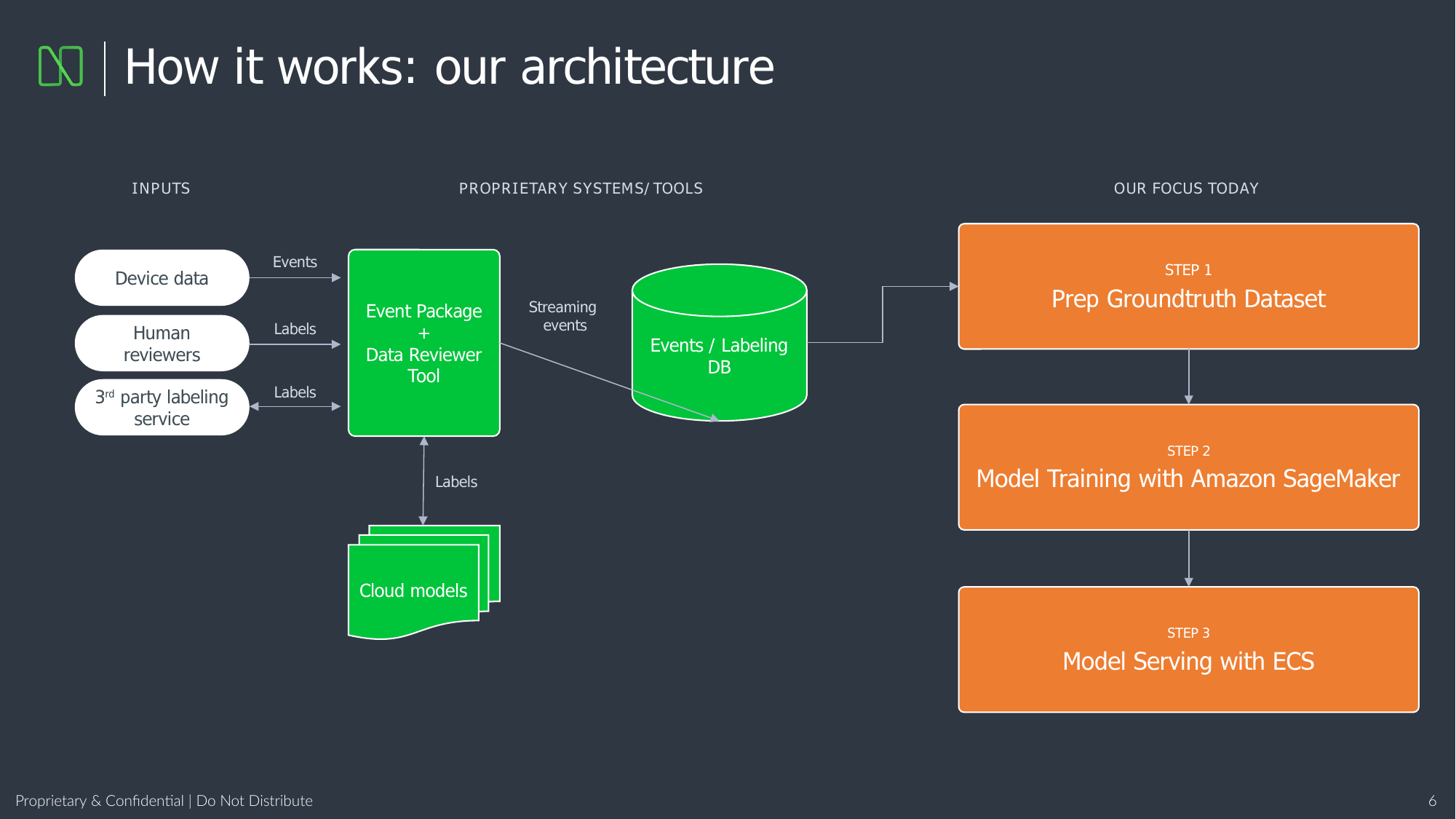

# How it works: our architecture
INPUTS
PROPRIETARY SYSTEMS/TOOLS
OUR FOCUS TODAY
STEP 1
Prep Groundtruth Dataset
Events
Device data
Event Package +
Data Reviewer Tool
Events / Labeling DB
Streaming
events
Labels
Human reviewers
Labels
3rd party labeling service
STEP 2
Model Training with Amazon SageMaker
Labels
Cloud models
STEP 3
Model Serving with ECS